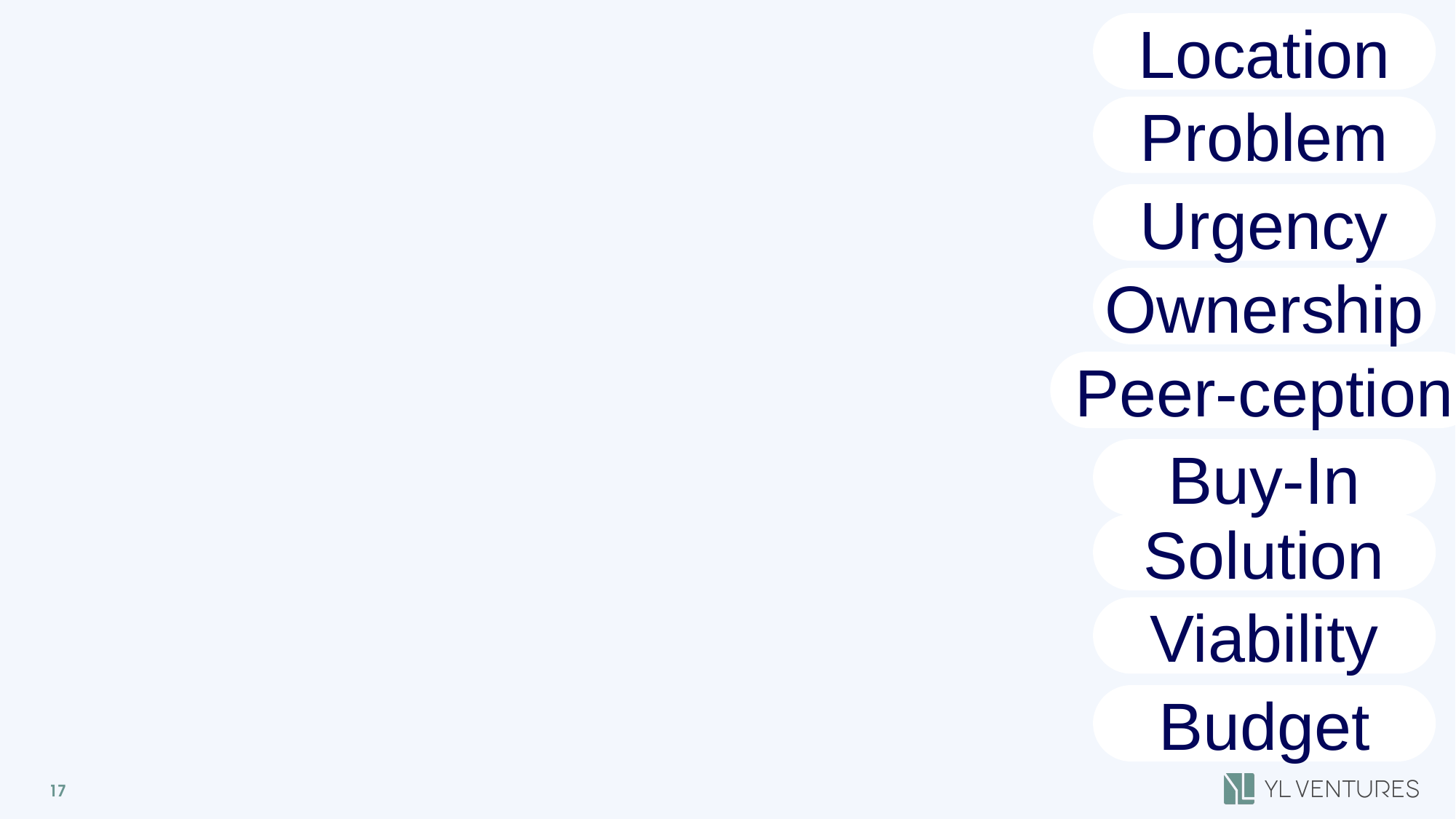

Location
Problem
Urgency
Ownership
Peer-ception
Buy-In
Solution
Viability
Budget